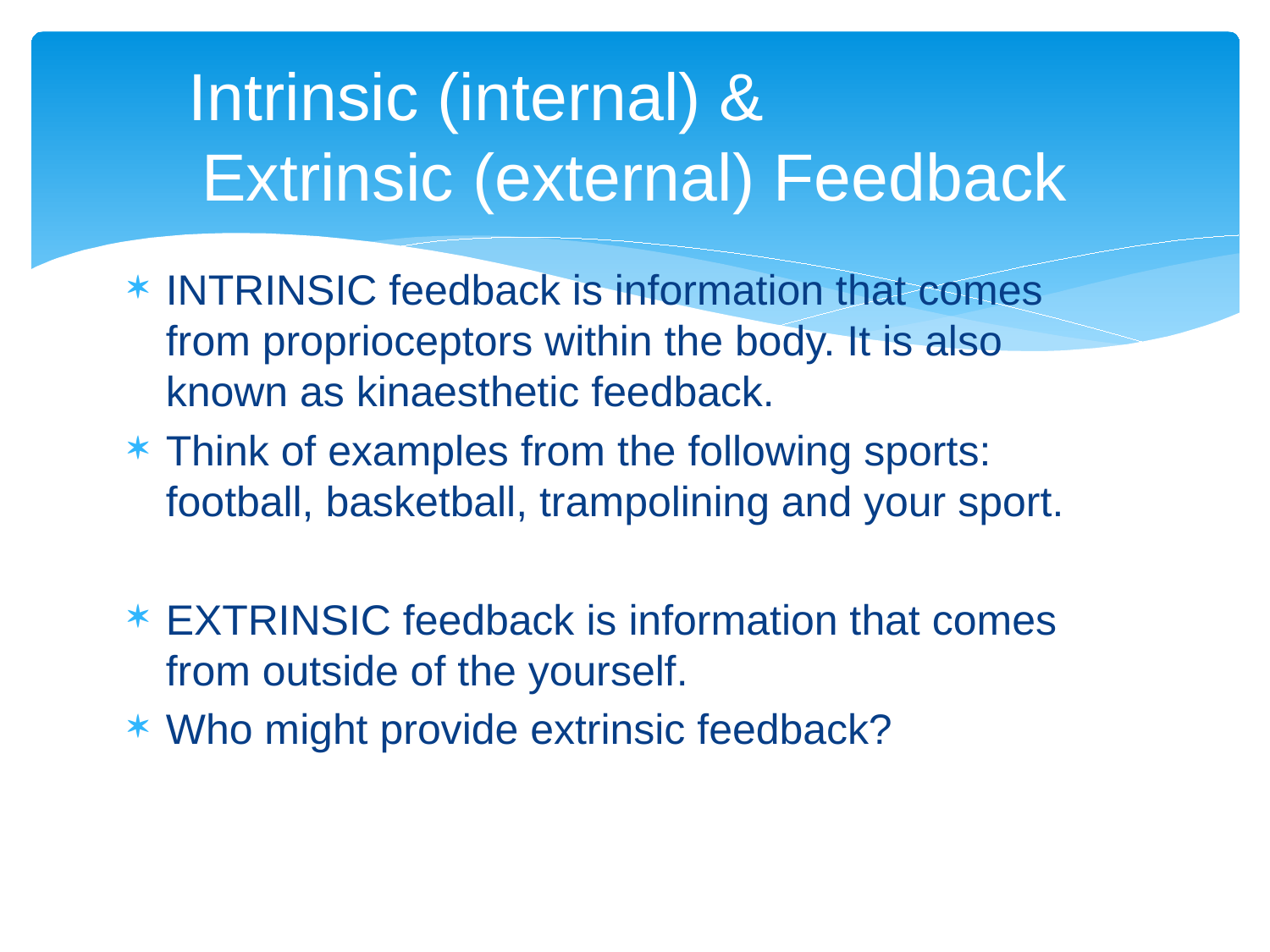

# Intrinsic (internal) &                  Extrinsic (external) Feedback
INTRINSIC feedback is information that comes from proprioceptors within the body. It is also known as kinaesthetic feedback.
Think of examples from the following sports: football, basketball, trampolining and your sport.

EXTRINSIC feedback is information that comes from outside of the yourself.
Who might provide extrinsic feedback?